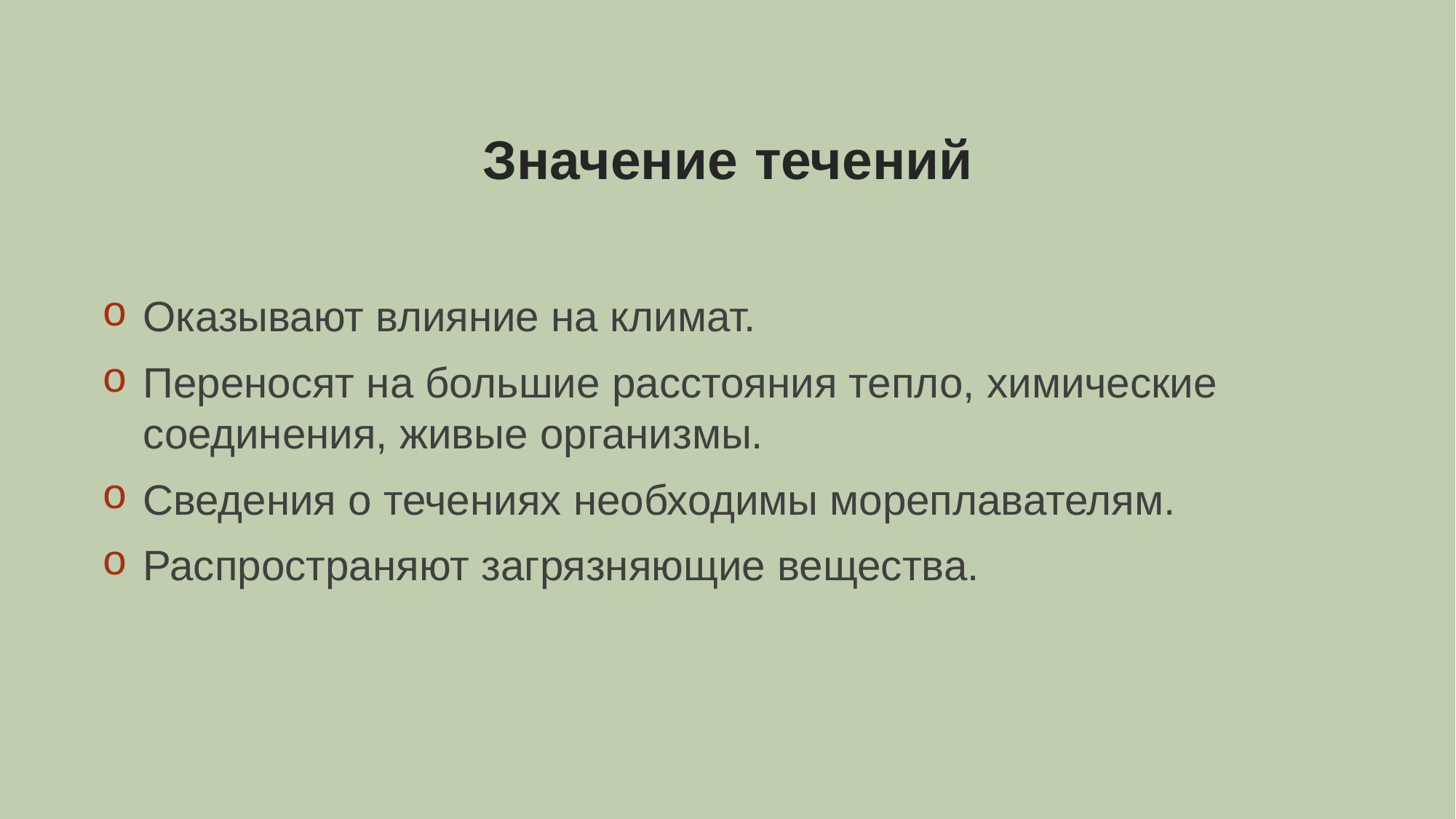

# Значение течений
Оказывают влияние на климат.
Переносят на большие расстояния тепло, химические соединения, живые организмы.
Сведения о течениях необходимы мореплавателям.
Распространяют загрязняющие вещества.